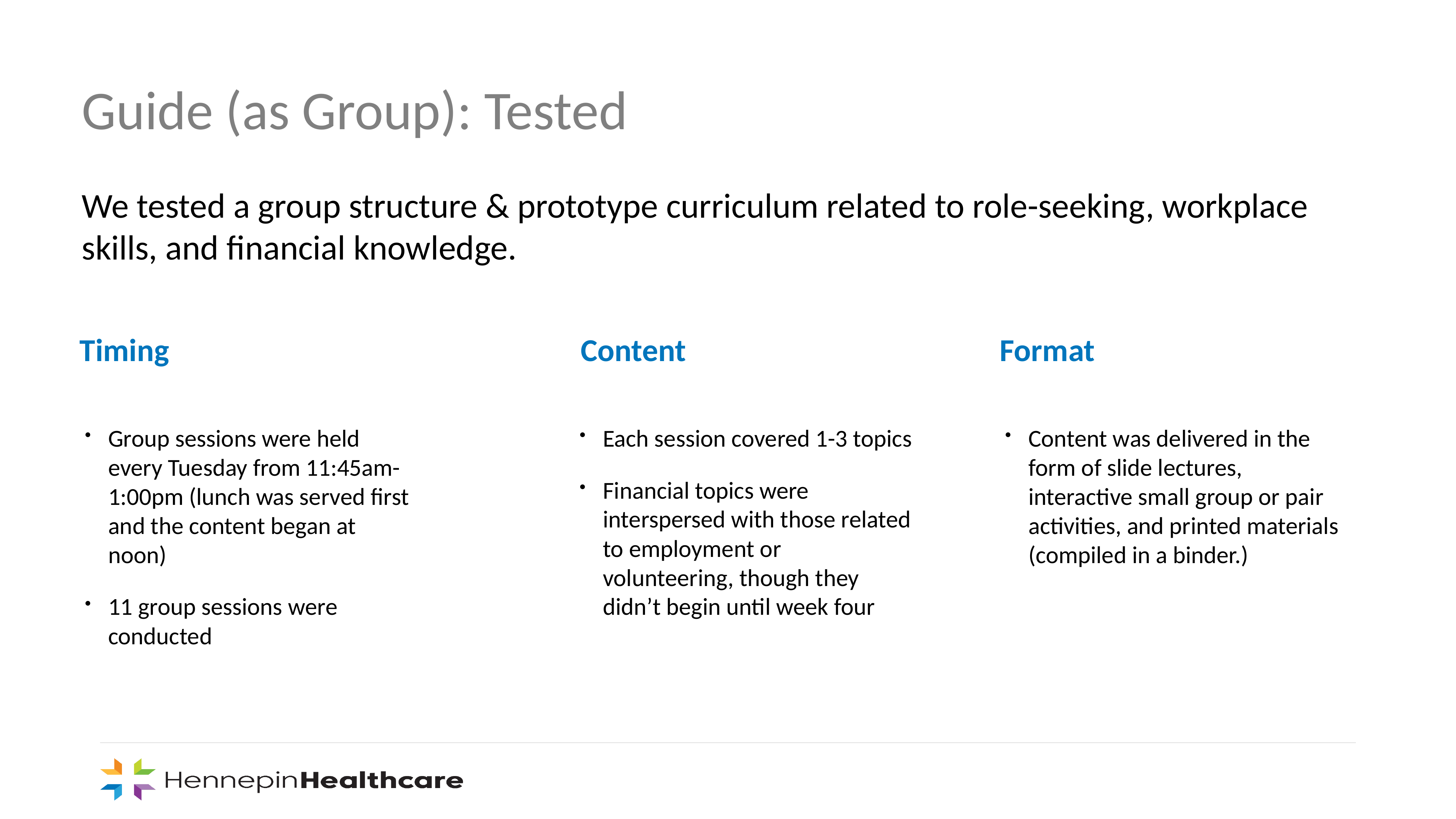

Guide (as Group): Tested
We tested a group structure & prototype curriculum related to role-seeking, workplace skills, and financial knowledge.
Timing
Content
Format
Group sessions were held every Tuesday from 11:45am-1:00pm (lunch was served first and the content began at noon)
11 group sessions were conducted
Each session covered 1-3 topics
Financial topics were interspersed with those related to employment or volunteering, though they didn’t begin until week four
Content was delivered in the form of slide lectures, interactive small group or pair activities, and printed materials (compiled in a binder.)